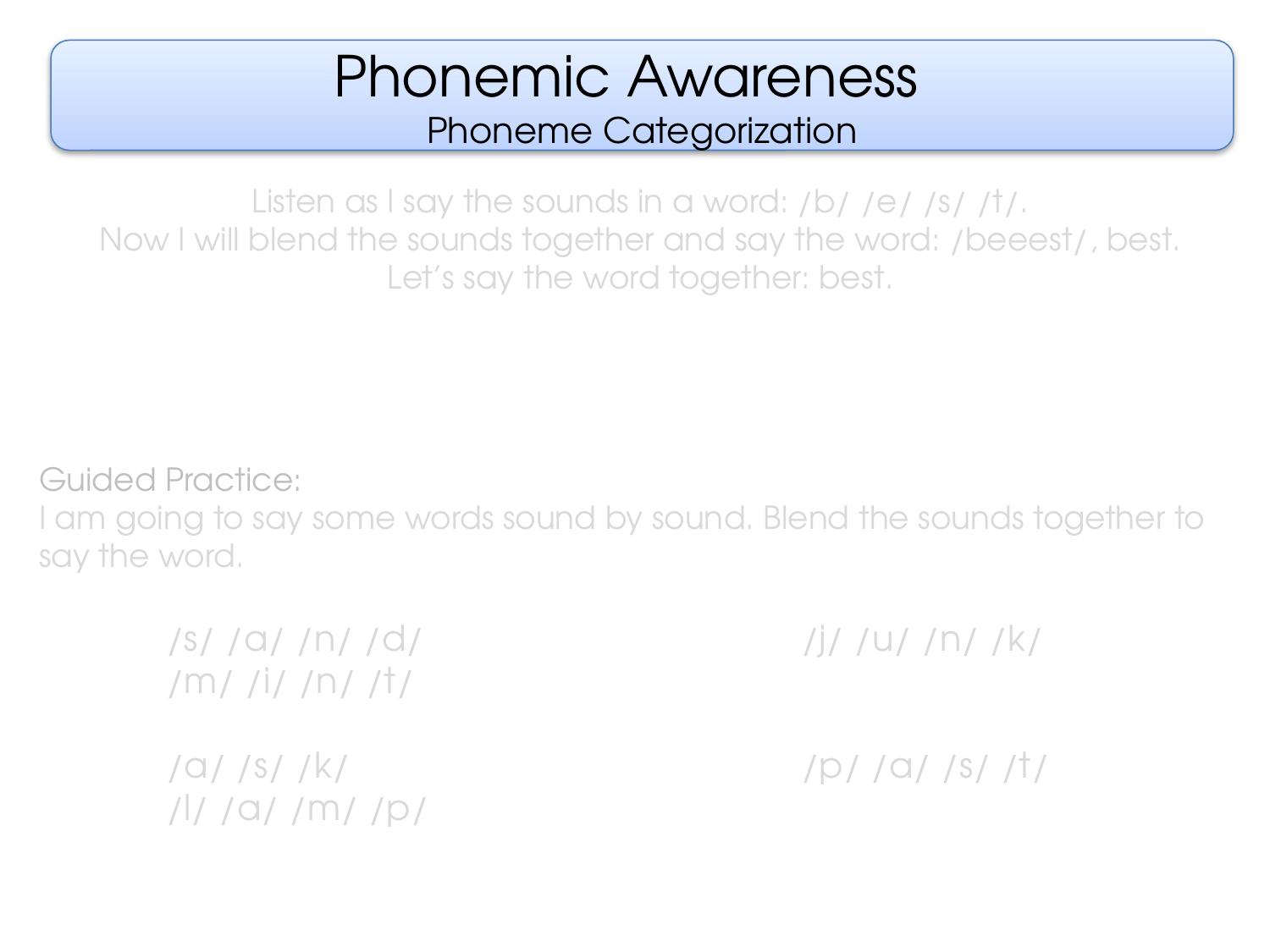

Phonemic Awareness
Phoneme Categorization
Listen as I say the sounds in a word: /b/ /e/ /s/ /t/.
Now I will blend the sounds together and say the word: /beeest/, best.
Let’s say the word together: best.
Guided Practice:
I am going to say some words sound by sound. Blend the sounds together to say the word.

	/s/ /a/ /n/ /d/			/j/ /u/ /n/ /k/			/m/ /i/ /n/ /t/

	/a/ /s/ /k/				/p/ /a/ /s/ /t/			/l/ /a/ /m/ /p/